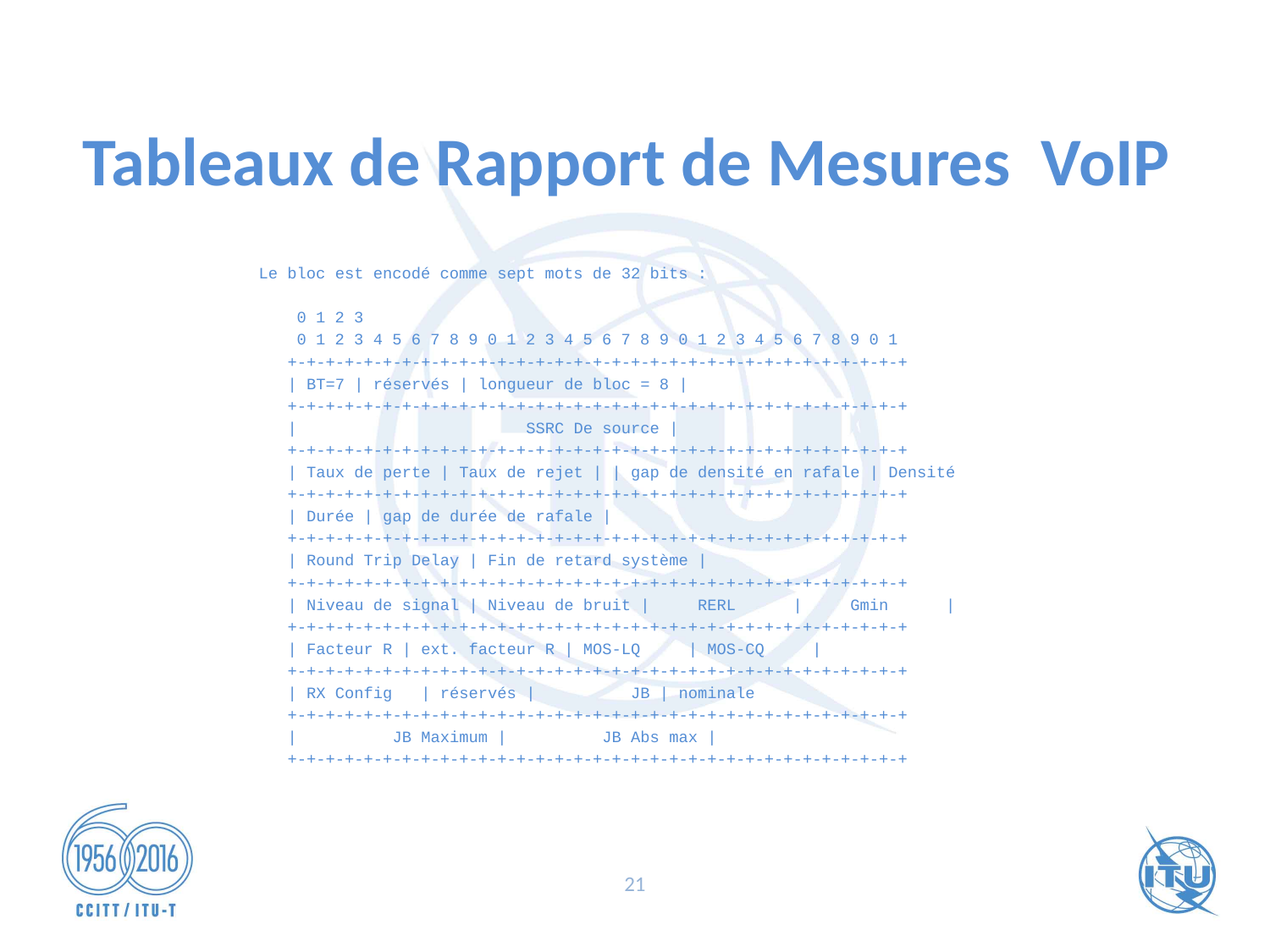

# Tableaux de Rapport de Mesures  VoIP
Le bloc est encodé comme sept mots de 32 bits :

    0 1 2 3
    0 1 2 3 4 5 6 7 8 9 0 1 2 3 4 5 6 7 8 9 0 1 2 3 4 5 6 7 8 9 0 1
   +-+-+-+-+-+-+-+-+-+-+-+-+-+-+-+-+-+-+-+-+-+-+-+-+-+-+-+-+-+-+-+-+
   | BT=7 | réservés | longueur de bloc = 8 |
   +-+-+-+-+-+-+-+-+-+-+-+-+-+-+-+-+-+-+-+-+-+-+-+-+-+-+-+-+-+-+-+-+
   |                        SSRC De source |
   +-+-+-+-+-+-+-+-+-+-+-+-+-+-+-+-+-+-+-+-+-+-+-+-+-+-+-+-+-+-+-+-+
   | Taux de perte | Taux de rejet | | gap de densité en rafale | Densité
   +-+-+-+-+-+-+-+-+-+-+-+-+-+-+-+-+-+-+-+-+-+-+-+-+-+-+-+-+-+-+-+-+
   | Durée | gap de durée de rafale |
   +-+-+-+-+-+-+-+-+-+-+-+-+-+-+-+-+-+-+-+-+-+-+-+-+-+-+-+-+-+-+-+-+
   | Round Trip Delay | Fin de retard système |
   +-+-+-+-+-+-+-+-+-+-+-+-+-+-+-+-+-+-+-+-+-+-+-+-+-+-+-+-+-+-+-+-+
   | Niveau de signal | Niveau de bruit |     RERL      |     Gmin      |
   +-+-+-+-+-+-+-+-+-+-+-+-+-+-+-+-+-+-+-+-+-+-+-+-+-+-+-+-+-+-+-+-+
   | Facteur R | ext. facteur R | MOS-LQ     | MOS-CQ     |
   +-+-+-+-+-+-+-+-+-+-+-+-+-+-+-+-+-+-+-+-+-+-+-+-+-+-+-+-+-+-+-+-+
   | RX Config   | réservés |          JB | nominale
   +-+-+-+-+-+-+-+-+-+-+-+-+-+-+-+-+-+-+-+-+-+-+-+-+-+-+-+-+-+-+-+-+
   |          JB Maximum |          JB Abs max |
   +-+-+-+-+-+-+-+-+-+-+-+-+-+-+-+-+-+-+-+-+-+-+-+-+-+-+-+-+-+-+-+-+

21